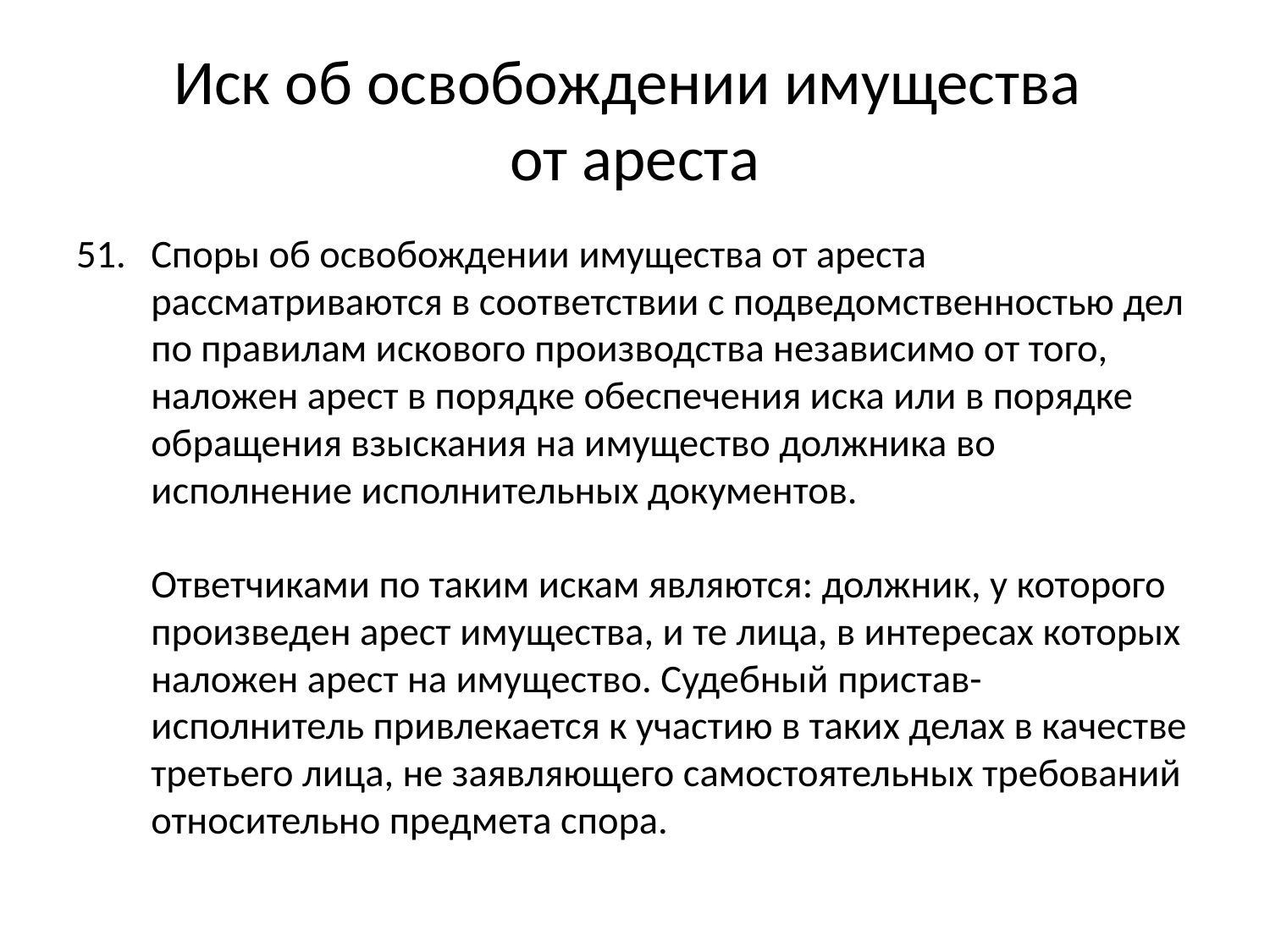

# Иск об освобождении имущества от ареста
Споры об освобождении имущества от ареста рассматриваются в соответствии с подведомственностью дел по правилам искового производства независимо от того, наложен арест в порядке обеспечения иска или в порядке обращения взыскания на имущество должника во исполнение исполнительных документов.
Ответчиками по таким искам являются: должник, у которого произведен арест имущества, и те лица, в интересах которых наложен арест на имущество. Судебный пристав-исполнитель привлекается к участию в таких делах в качестве третьего лица, не заявляющего самостоятельных требований относительно предмета спора.